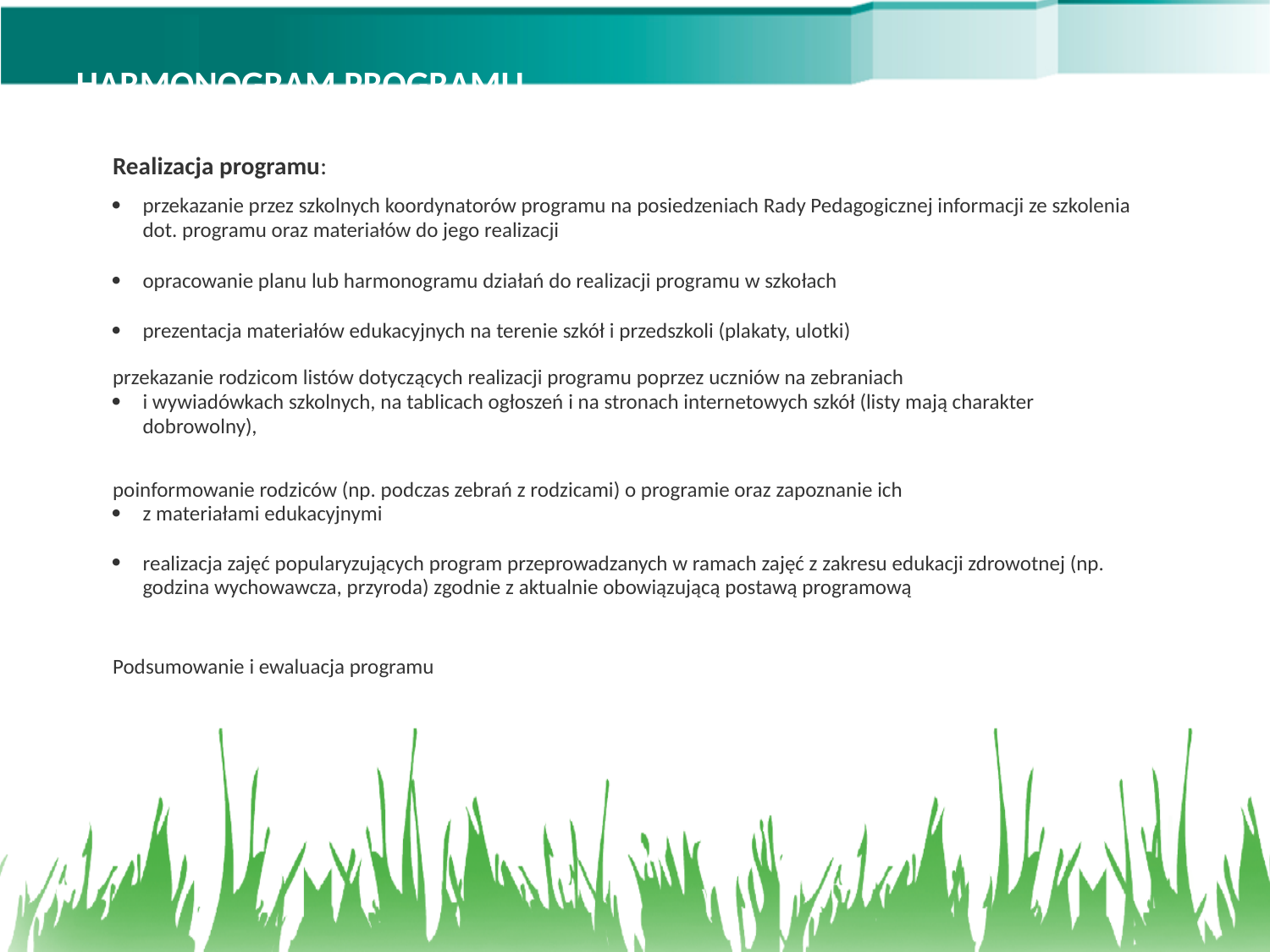

HARMONOGRAM PROGRAMU
| Realizacja programu: |
| --- |
| przekazanie przez szkolnych koordynatorów programu na posiedzeniach Rady Pedagogicznej informacji ze szkolenia dot. programu oraz materiałów do jego realizacji |
| opracowanie planu lub harmonogramu działań do realizacji programu w szkołach |
| prezentacja materiałów edukacyjnych na terenie szkół i przedszkoli (plakaty, ulotki) |
| przekazanie rodzicom listów dotyczących realizacji programu poprzez uczniów na zebraniach i wywiadówkach szkolnych, na tablicach ogłoszeń i na stronach internetowych szkół (listy mają charakter dobrowolny), |
| poinformowanie rodziców (np. podczas zebrań z rodzicami) o programie oraz zapoznanie ich z materiałami edukacyjnymi |
| realizacja zajęć popularyzujących program przeprowadzanych w ramach zajęć z zakresu edukacji zdrowotnej (np. godzina wychowawcza, przyroda) zgodnie z aktualnie obowiązującą postawą programową |
| Podsumowanie i ewaluacja programu |